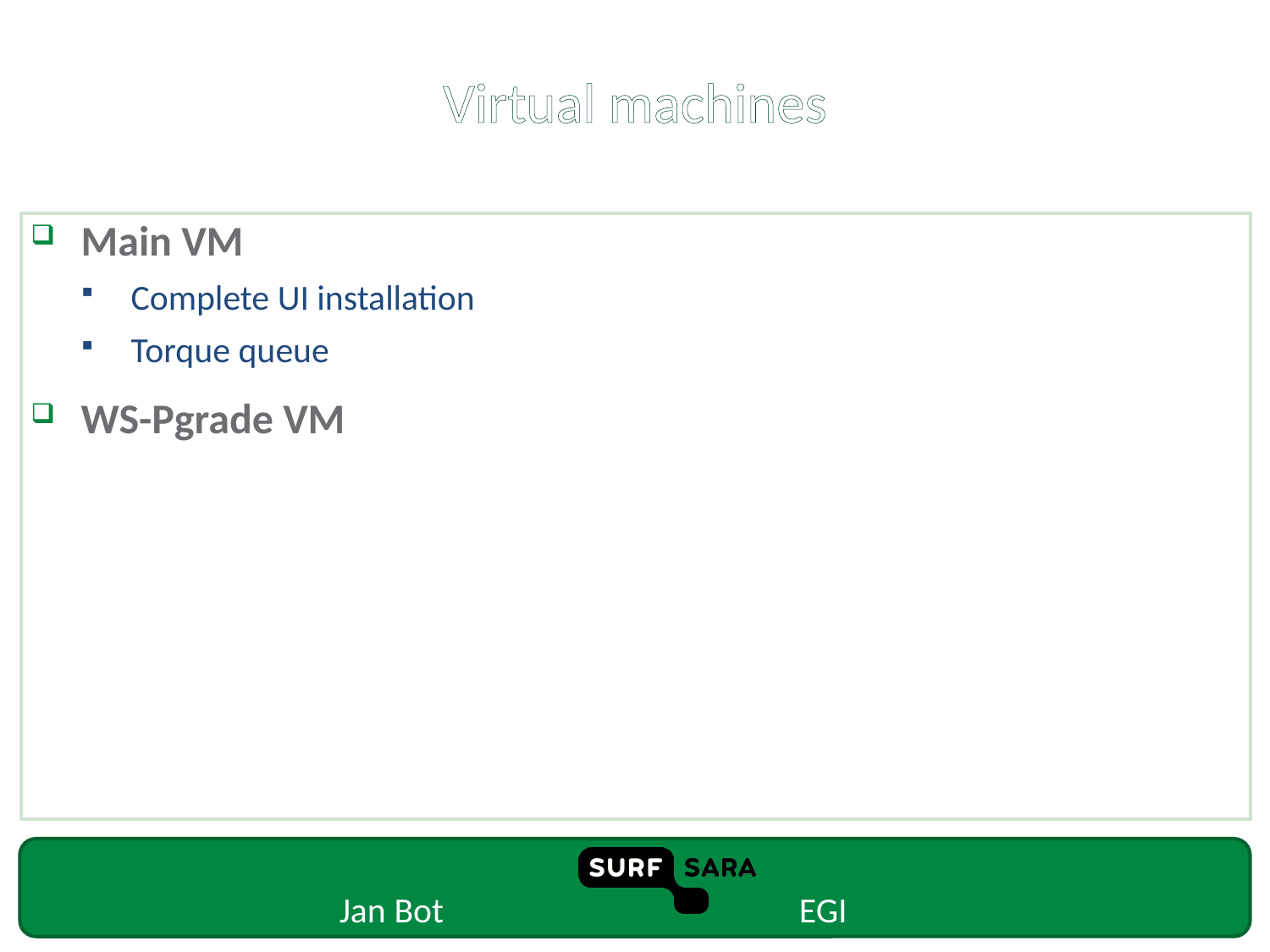

# Virtual machines
Main VM
Complete UI installation
Torque queue
WS-Pgrade VM